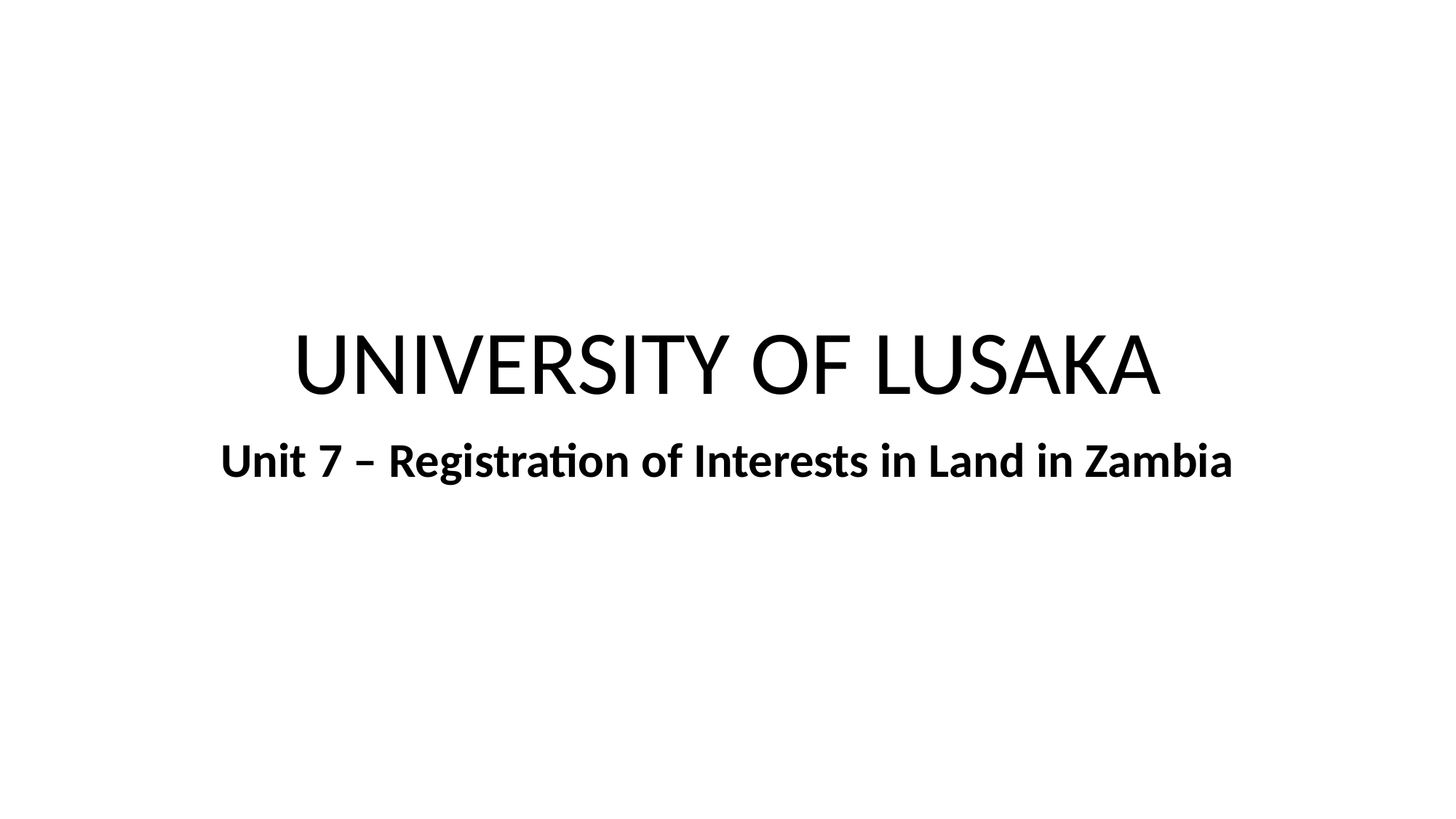

# UNIVERSITY OF LUSAKA
Unit 7 – Registration of Interests in Land in Zambia